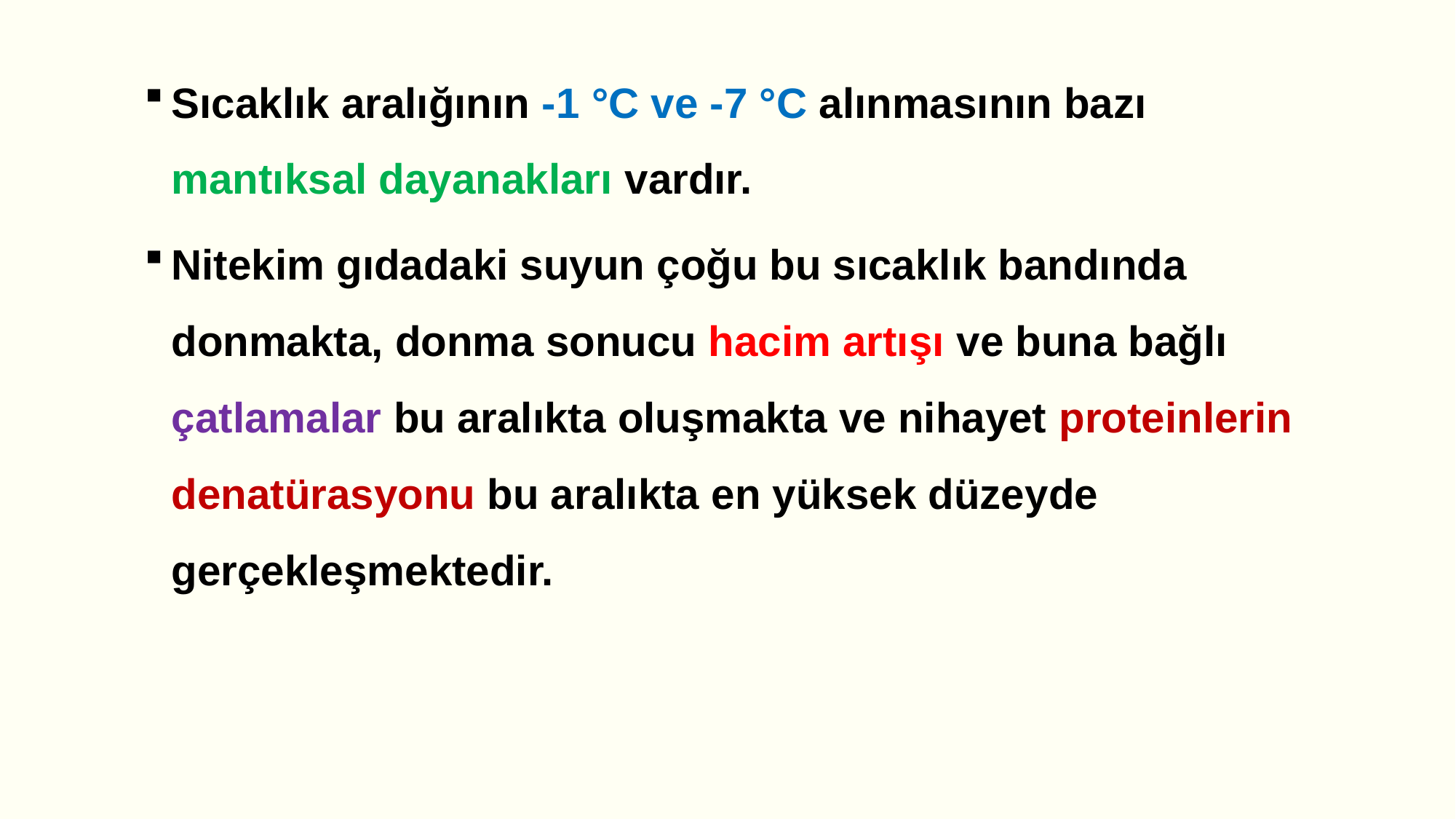

Sıcaklık aralığının -1 °C ve -7 °C alınmasının bazı mantıksal dayanakları vardır.
Nitekim gıdadaki suyun çoğu bu sıcaklık bandında donmakta, donma sonucu hacim artışı ve buna bağlı çatlamalar bu aralıkta oluşmakta ve nihayet proteinlerin denatürasyonu bu aralıkta en yüksek düzeyde gerçekleşmektedir.